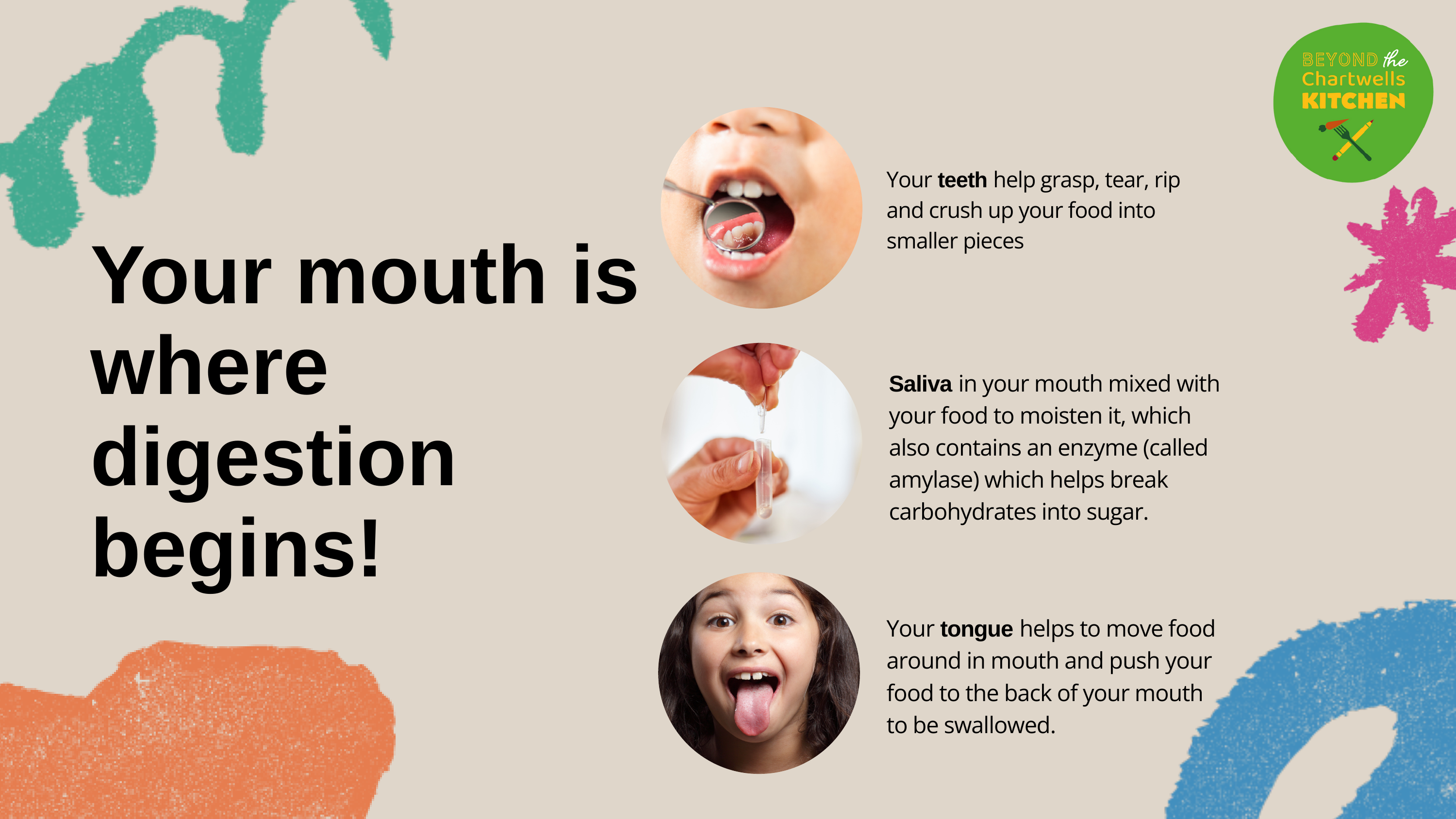

Your teeth help grasp, tear, rip and crush up your food into smaller pieces

Your mouth is where digestion begins!

Saliva in your mouth mixed with your food to moisten it, which also contains an enzyme (called amylase) which helps break carbohydrates into sugar.

Your tongue helps to move food around in mouth and push your food to the back of your mouth to be swallowed.